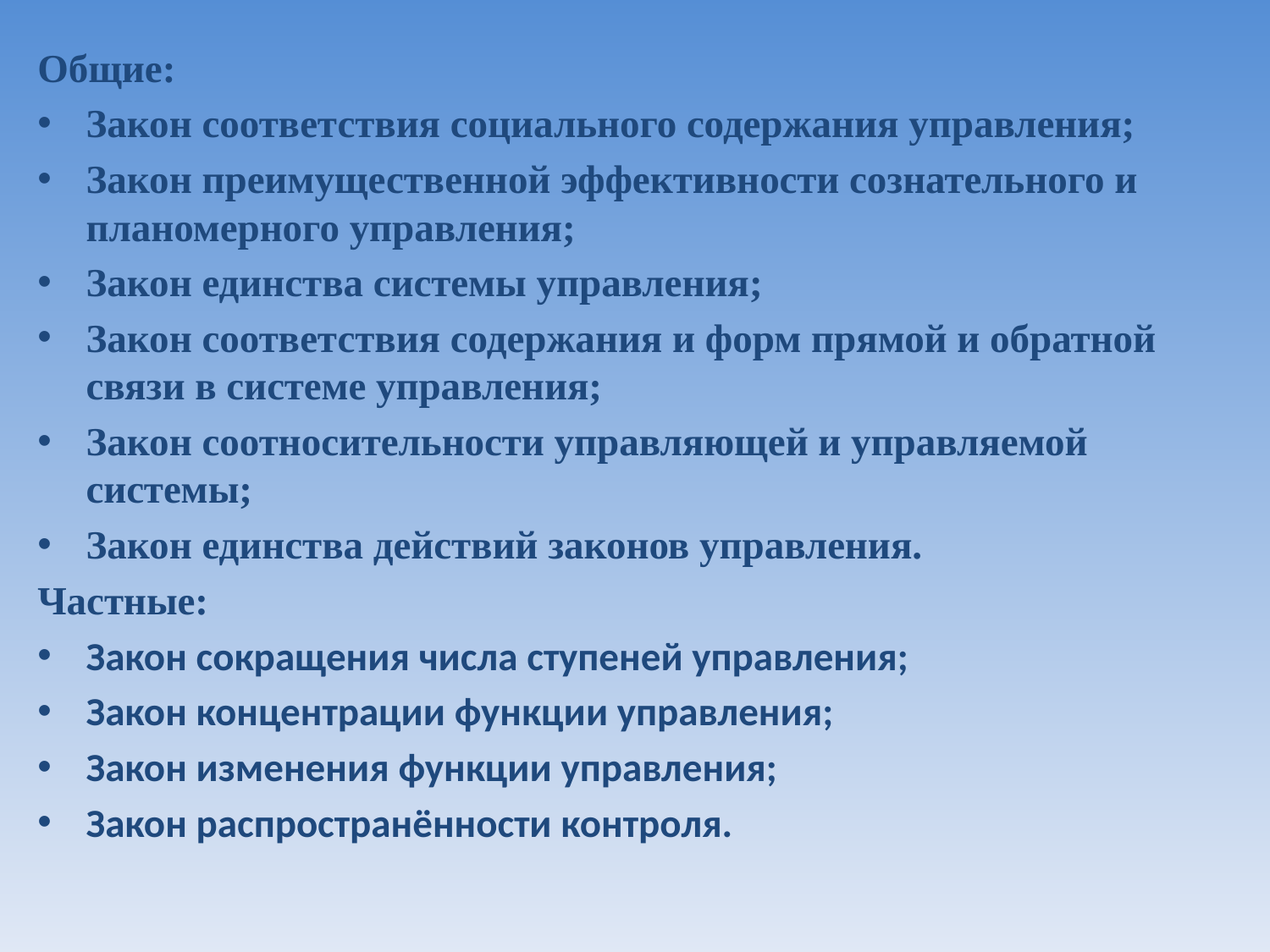

Общие:
Закон соответствия социального содержания управления;
Закон преимущественной эффективности сознательного и планомерного управления;
Закон единства системы управления;
Закон соответствия содержания и форм прямой и обратной связи в системе управления;
Закон соотносительности управляющей и управляемой системы;
Закон единства действий законов управления.
Частные:
Закон сокращения числа ступеней управления;
Закон концентрации функции управления;
Закон изменения функции управления;
Закон распространённости контроля.